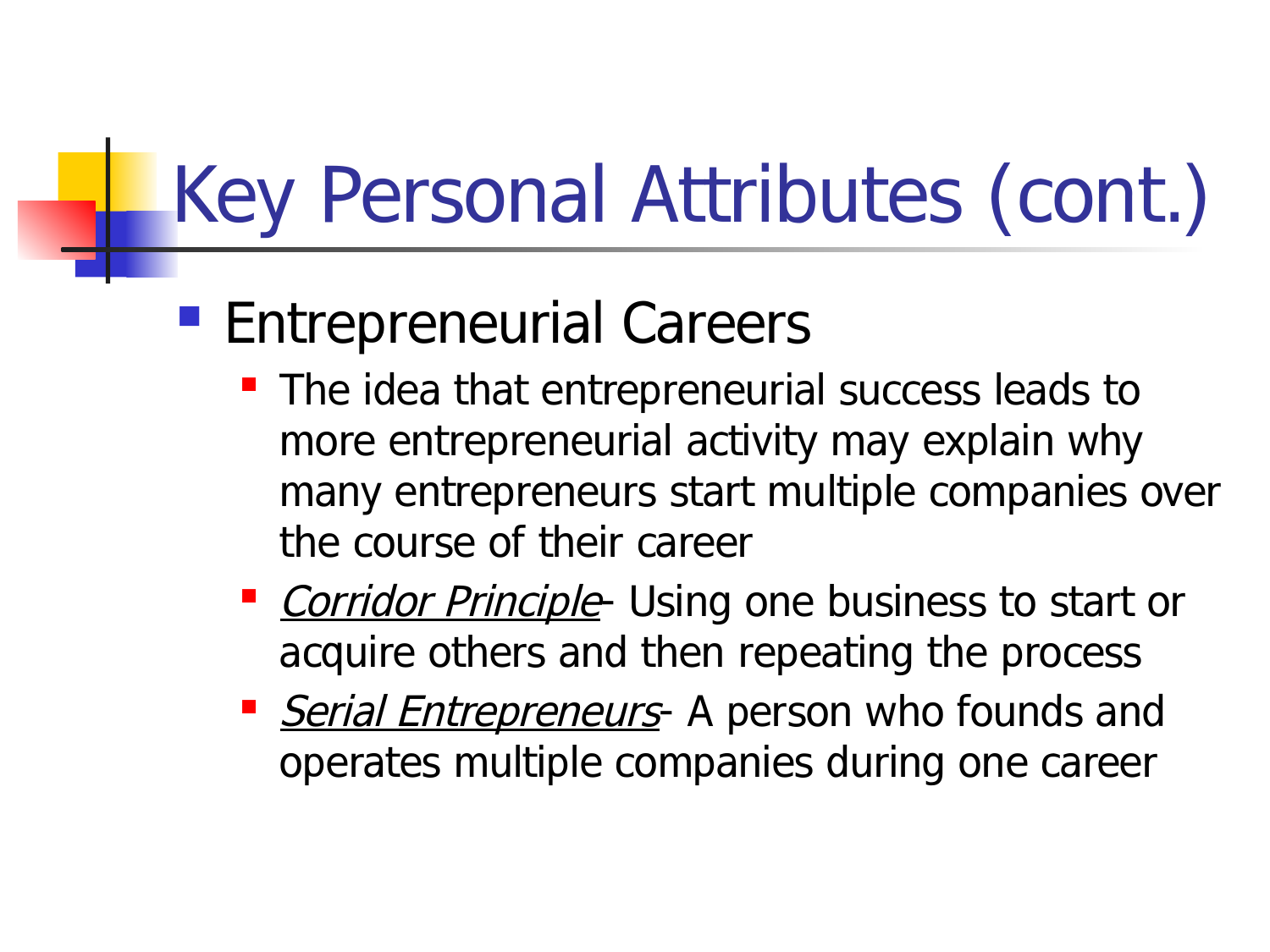

# Key Personal Attributes (cont.)
Entrepreneurial Careers
The idea that entrepreneurial success leads to more entrepreneurial activity may explain why many entrepreneurs start multiple companies over the course of their career
Corridor Principle- Using one business to start or acquire others and then repeating the process
Serial Entrepreneurs- A person who founds and operates multiple companies during one career